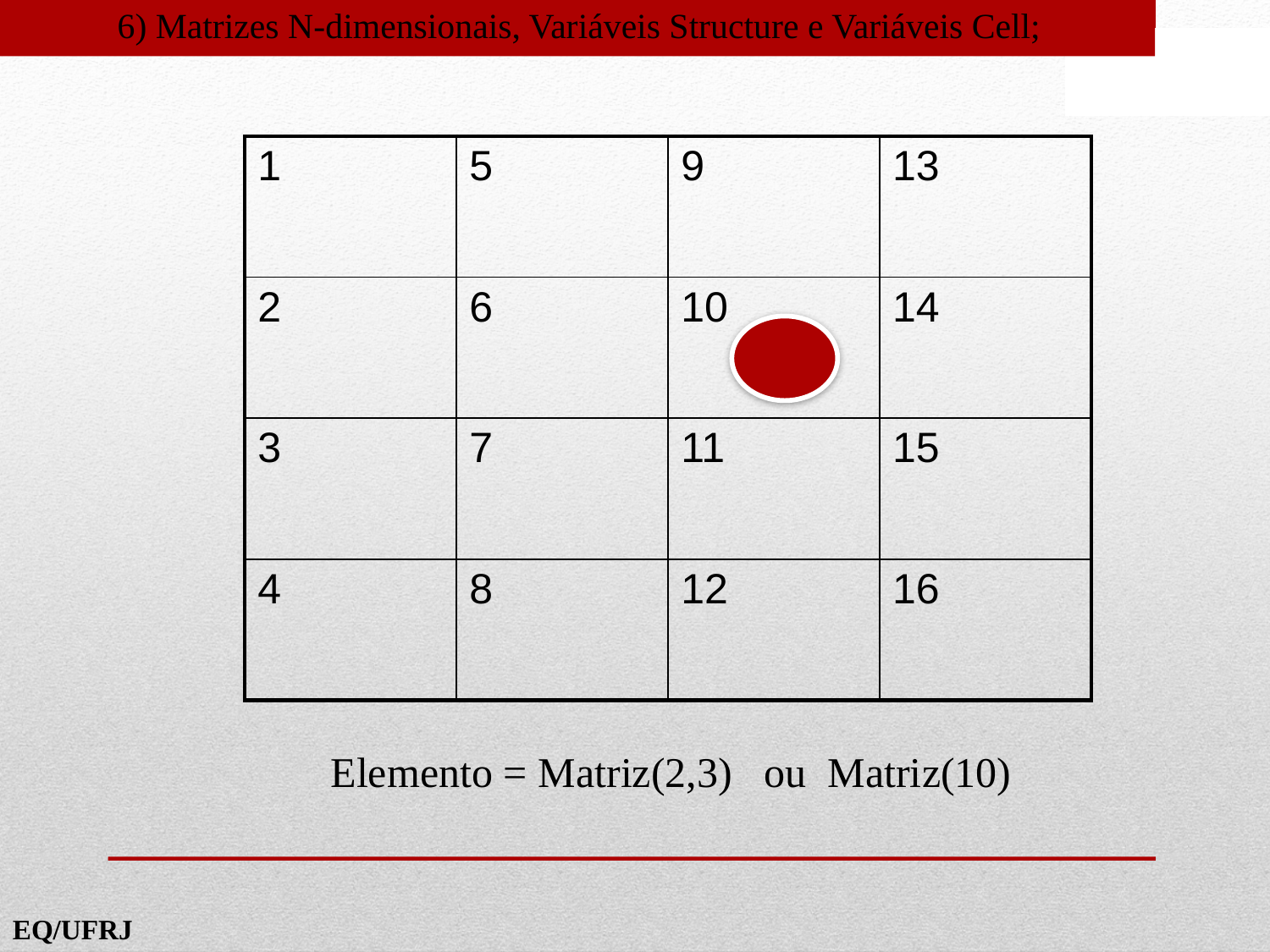

6) Matrizes N-dimensionais, Variáveis Structure e Variáveis Cell;
| 1 | 5 | 9 | 13 |
| --- | --- | --- | --- |
| 2 | 6 | 10 | 14 |
| 3 | 7 | 11 | 15 |
| 4 | 8 | 12 | 16 |

Elemento = Matriz(2,3)   ou  Matriz(10)